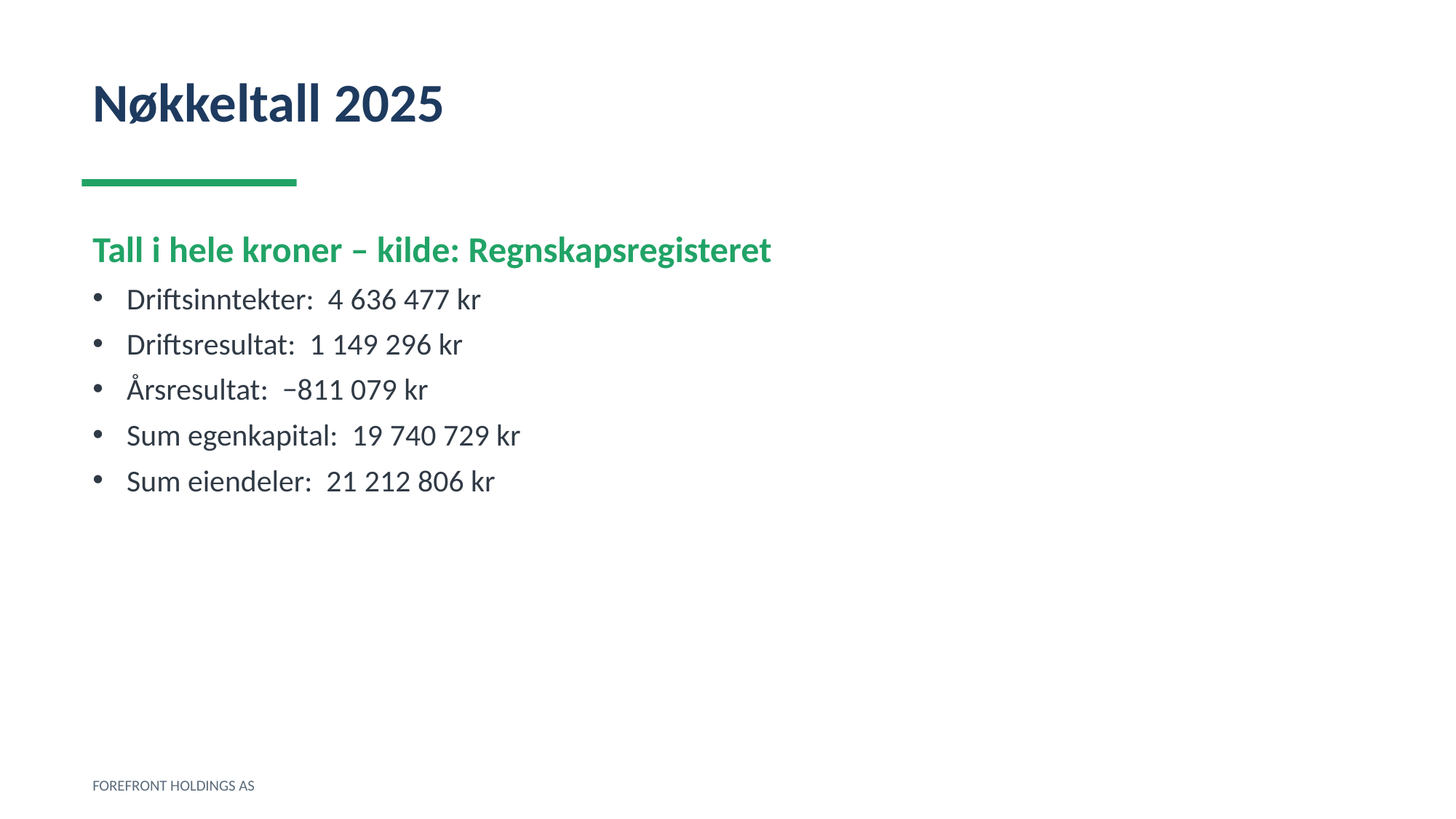

Nøkkeltall 2025

Tall i hele kroner – kilde: Regnskapsregisteret
Driftsinntekter:  4 636 477 kr
Driftsresultat:  1 149 296 kr
Årsresultat:  −811 079 kr
Sum egenkapital:  19 740 729 kr
Sum eiendeler:  21 212 806 kr
FOREFRONT HOLDINGS AS